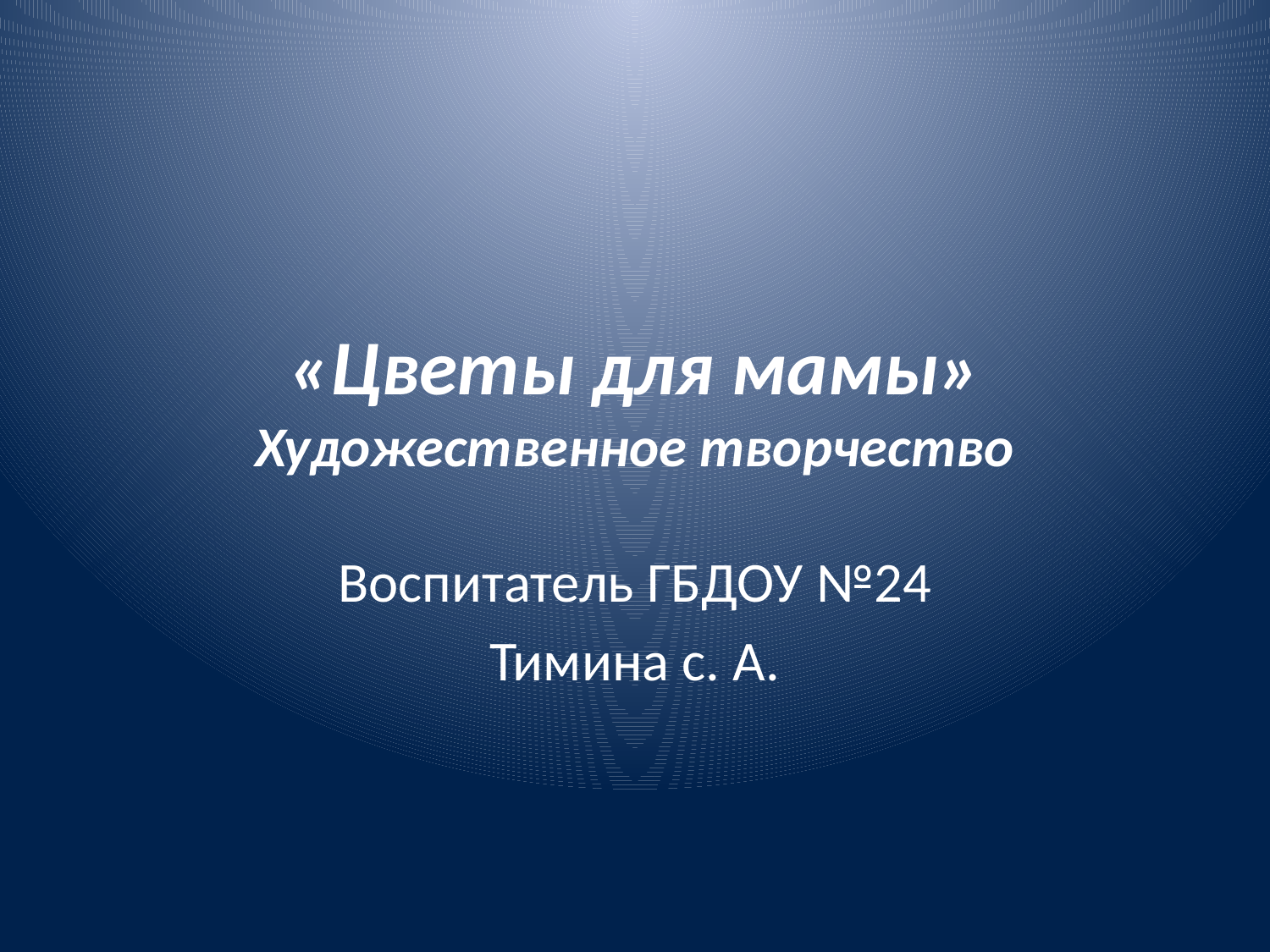

# «Цветы для мамы» Художественное творчество
Воспитатель ГБДОУ №24
Тимина с. А.